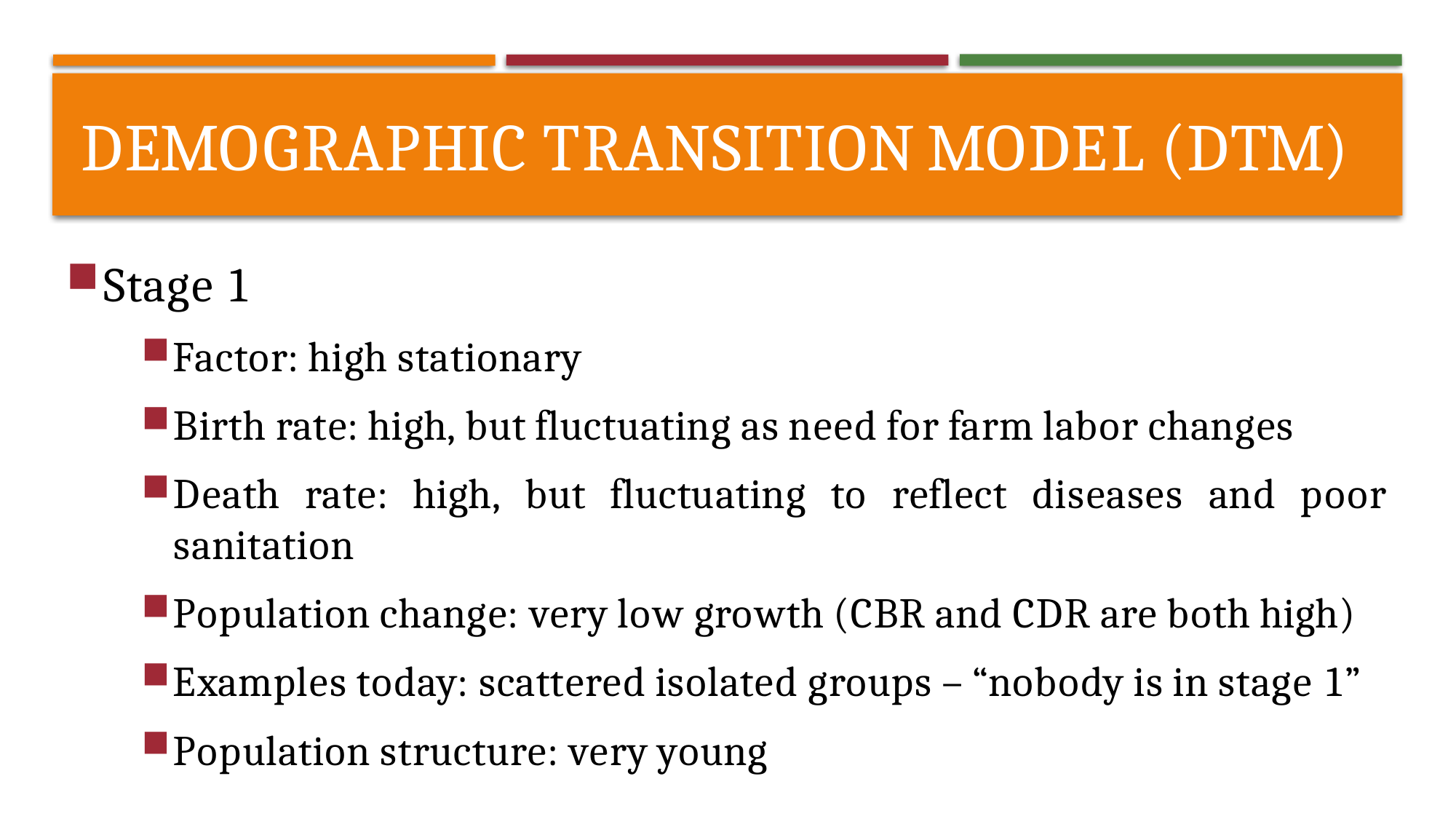

# Demographic transition model (DTM)
Stage 1
Factor: high stationary
Birth rate: high, but fluctuating as need for farm labor changes
Death rate: high, but fluctuating to reflect diseases and poor sanitation
Population change: very low growth (CBR and CDR are both high)
Examples today: scattered isolated groups – “nobody is in stage 1”
Population structure: very young